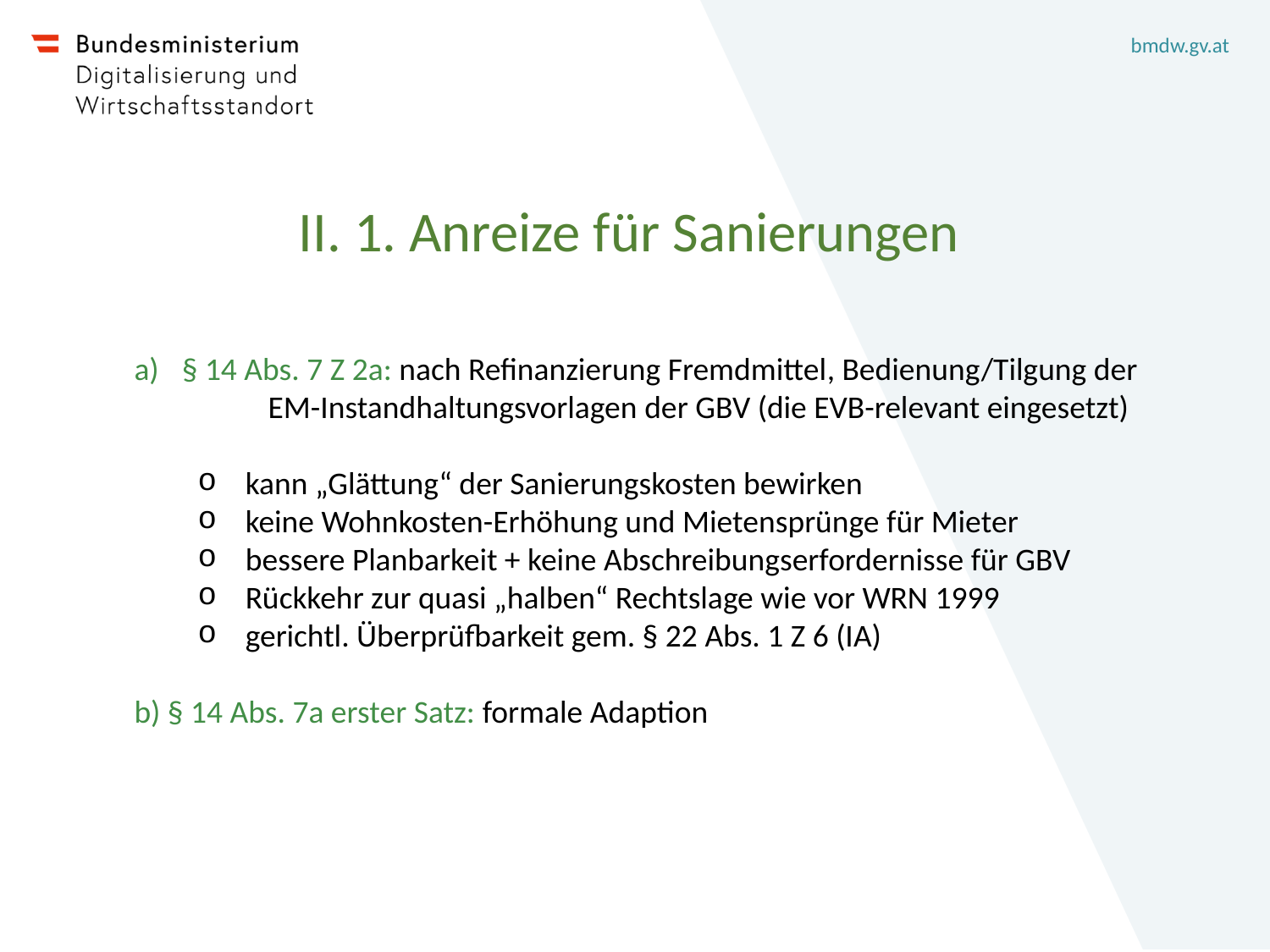

# II. 1. Anreize für Sanierungen

§ 14 Abs. 7 Z 2a: nach Refinanzierung Fremdmittel, Bedienung/Tilgung der                 EM-Instandhaltungsvorlagen der GBV (die EVB-relevant eingesetzt)

kann „Glättung“ der Sanierungskosten bewirken
keine Wohnkosten-Erhöhung und Mietensprünge für Mieter
bessere Planbarkeit + keine Abschreibungserfordernisse für GBV
Rückkehr zur quasi „halben“ Rechtslage wie vor WRN 1999
gerichtl. Überprüfbarkeit gem. § 22 Abs. 1 Z 6 (IA)

b) § 14 Abs. 7a erster Satz: formale Adaption